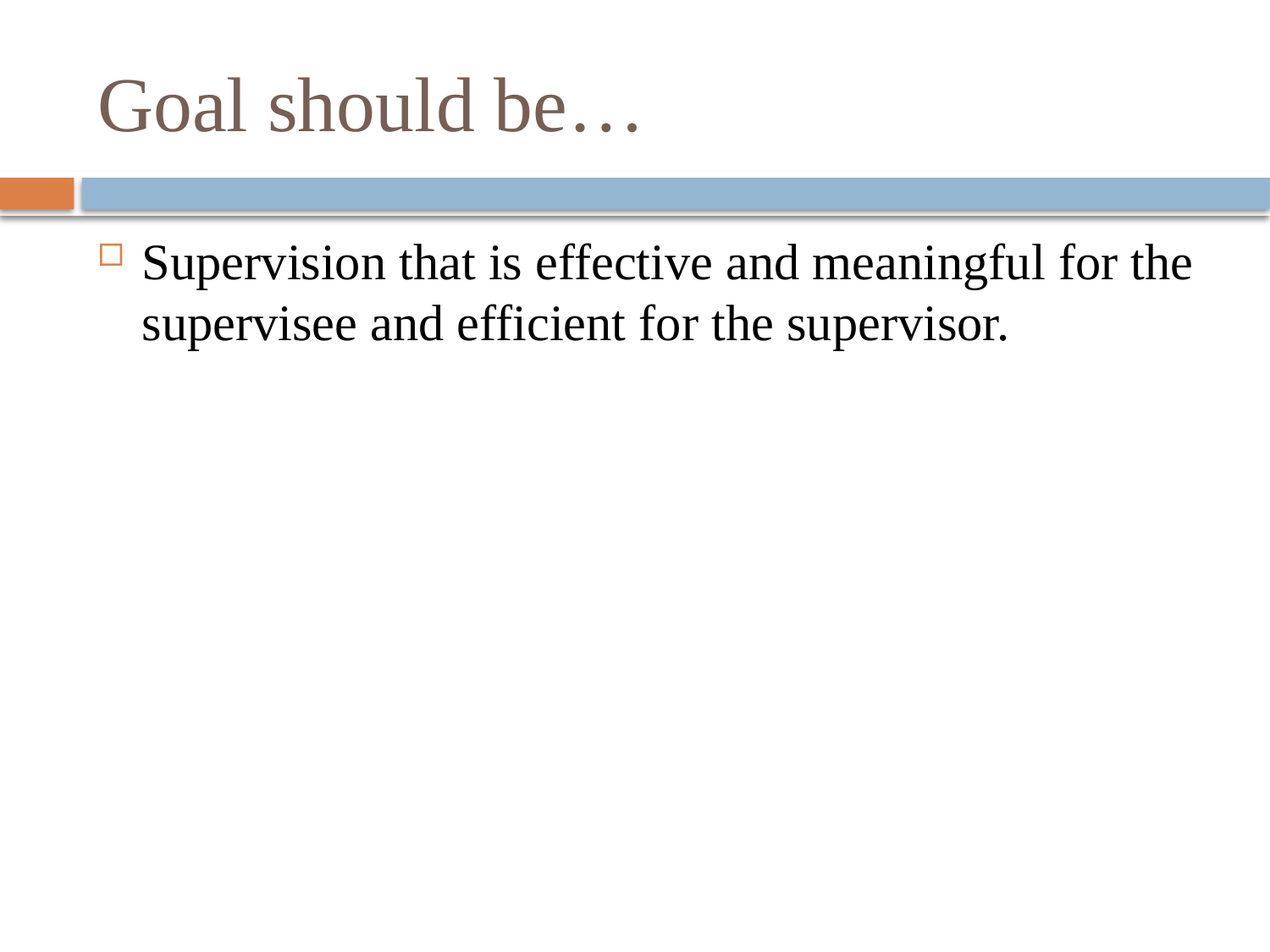

# Goal should be…
Supervision that is effective and meaningful for the supervisee and efficient for the supervisor.